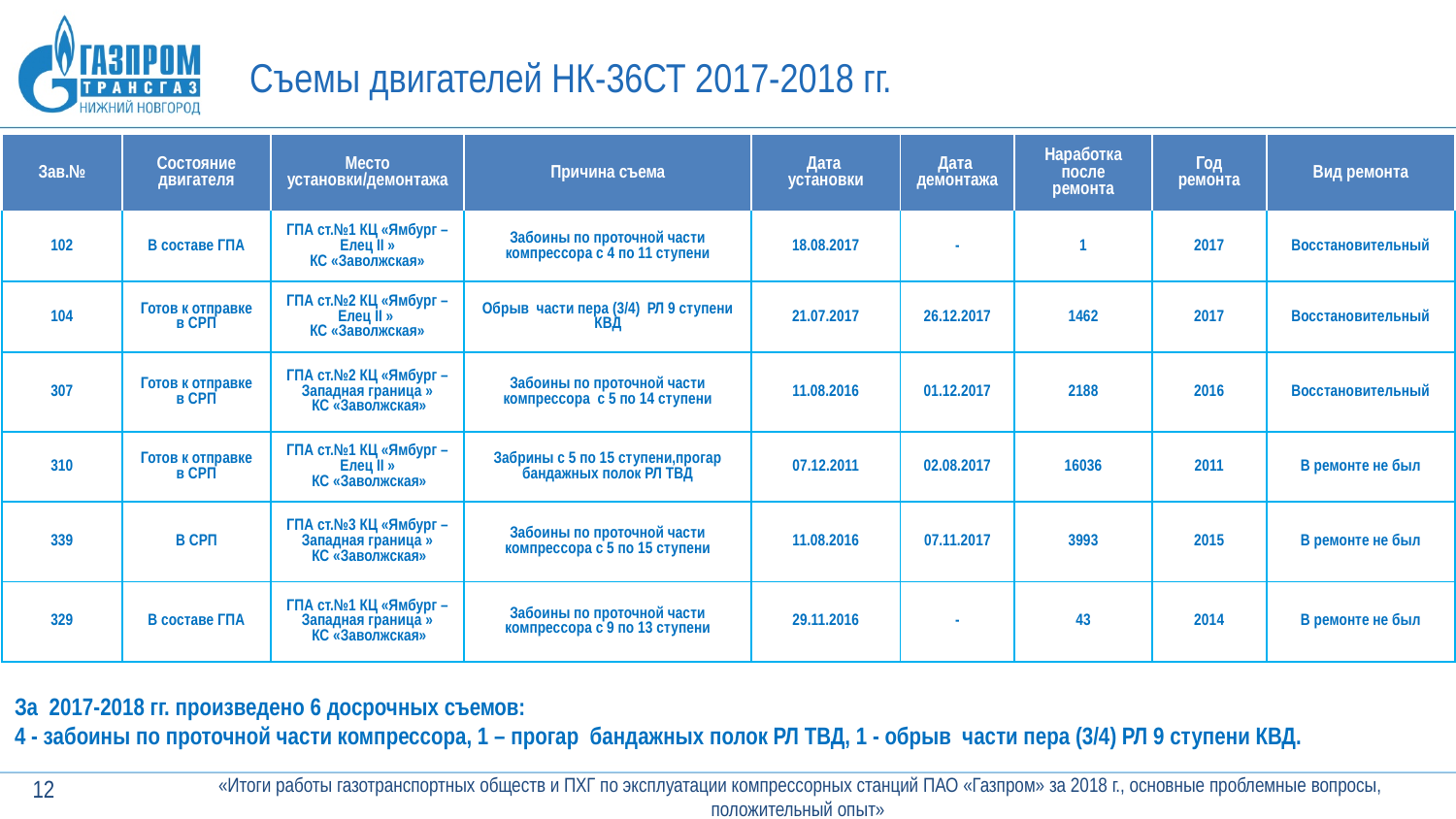

# Съемы двигателей НК-36СТ 2017-2018 гг.
| Зав.№ | Состояние двигателя | Место установки/демонтажа | Причина съема | Дата установки | Дата демонтажа | Наработка после ремонта | Год ремонта | Вид ремонта |
| --- | --- | --- | --- | --- | --- | --- | --- | --- |
| 102 | В составе ГПА | ГПА ст.№1 КЦ «Ямбург – Елец II » КС «Заволжская» | Забоины по проточной части компрессора с 4 по 11 ступени | 18.08.2017 | - | 1 | 2017 | Восстановительный |
| 104 | Готов к отправке в СРП | ГПА ст.№2 КЦ «Ямбург – Елец II » КС «Заволжская» | Обрыв части пера (3/4) РЛ 9 ступени КВД | 21.07.2017 | 26.12.2017 | 1462 | 2017 | Восстановительный |
| 307 | Готов к отправке в СРП | ГПА ст.№2 КЦ «Ямбург – Западная граница » КС «Заволжская» | Забоины по проточной части компрессора с 5 по 14 ступени | 11.08.2016 | 01.12.2017 | 2188 | 2016 | Восстановительный |
| 310 | Готов к отправке в СРП | ГПА ст.№1 КЦ «Ямбург – Елец II » КС «Заволжская» | Забрины с 5 по 15 ступени,прогар бандажных полок РЛ ТВД | 07.12.2011 | 02.08.2017 | 16036 | 2011 | В ремонте не был |
| 339 | В СРП | ГПА ст.№3 КЦ «Ямбург – Западная граница » КС «Заволжская» | Забоины по проточной части компрессора с 5 по 15 ступени | 11.08.2016 | 07.11.2017 | 3993 | 2015 | В ремонте не был |
| 329 | В составе ГПА | ГПА ст.№1 КЦ «Ямбург – Западная граница » КС «Заволжская» | Забоины по проточной части компрессора с 9 по 13 ступени | 29.11.2016 | - | 43 | 2014 | В ремонте не был |
За  2017-2018 гг. произведено 6 досрочных съемов:
4 - забоины по проточной части компрессора, 1 – прогар  бандажных полок РЛ ТВД, 1 - обрыв  части пера (3/4) РЛ 9 ступени КВД.
12
 «Итоги работы газотранспортных обществ и ПХГ по эксплуатации компрессорных станций ПАО «Газпром» за 2018 г., основные проблемные вопросы, положительный опыт»